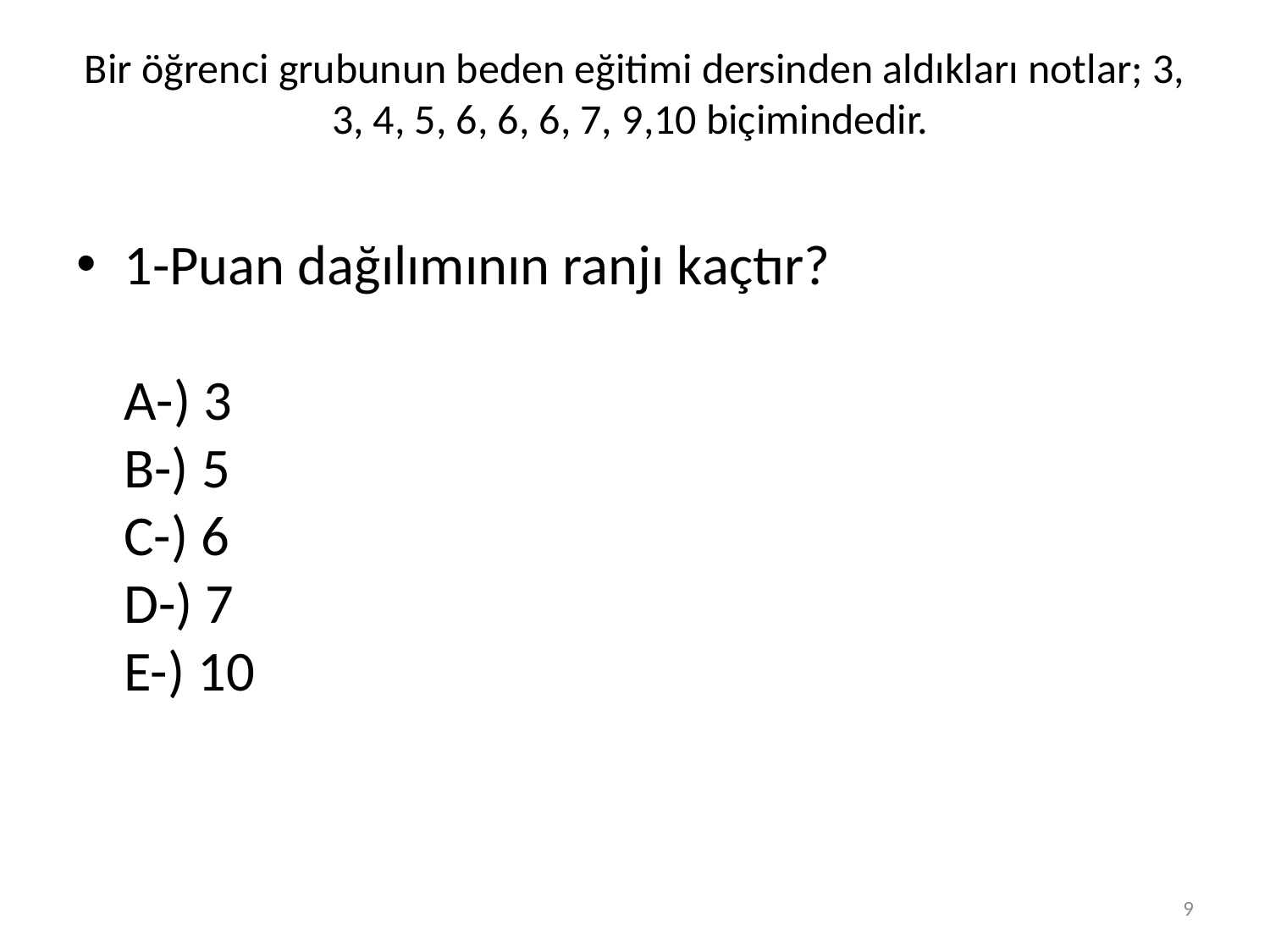

# Bir öğrenci grubunun beden eğitimi dersinden aldıkları notlar; 3, 3, 4, 5, 6, 6, 6, 7, 9,10 biçimindedir.
1-Puan dağılımının ranjı kaçtır?
A-) 3
B-) 5
C-) 6
D-) 7
E-) 10
9